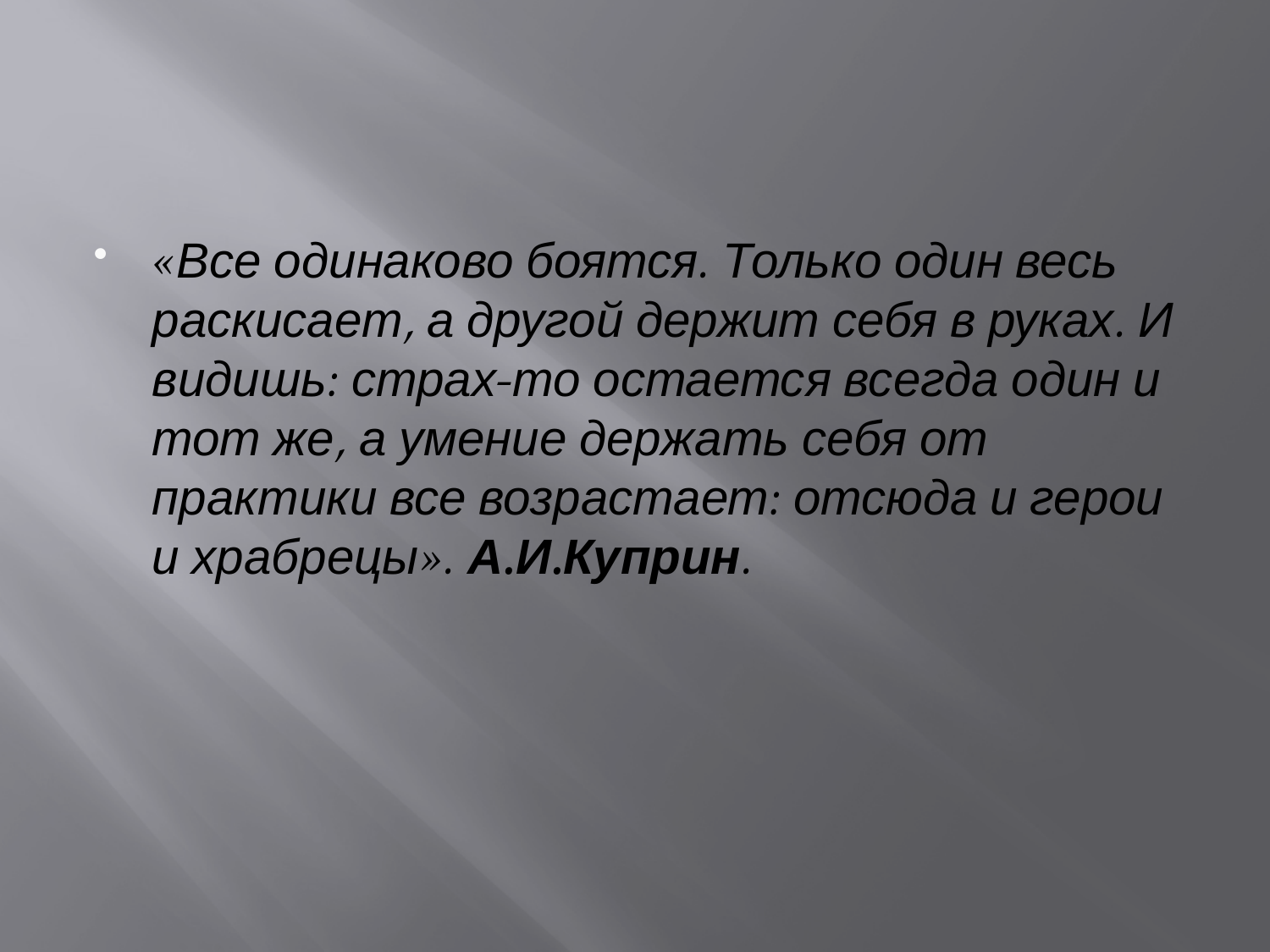

#
«Все одинаково боятся. Только один весь раскисает, а другой держит себя в руках. И видишь: страх-то остается всегда один и тот же, а умение держать себя от практики все возрастает: отсюда и герои и храбрецы». А.И.Куприн.